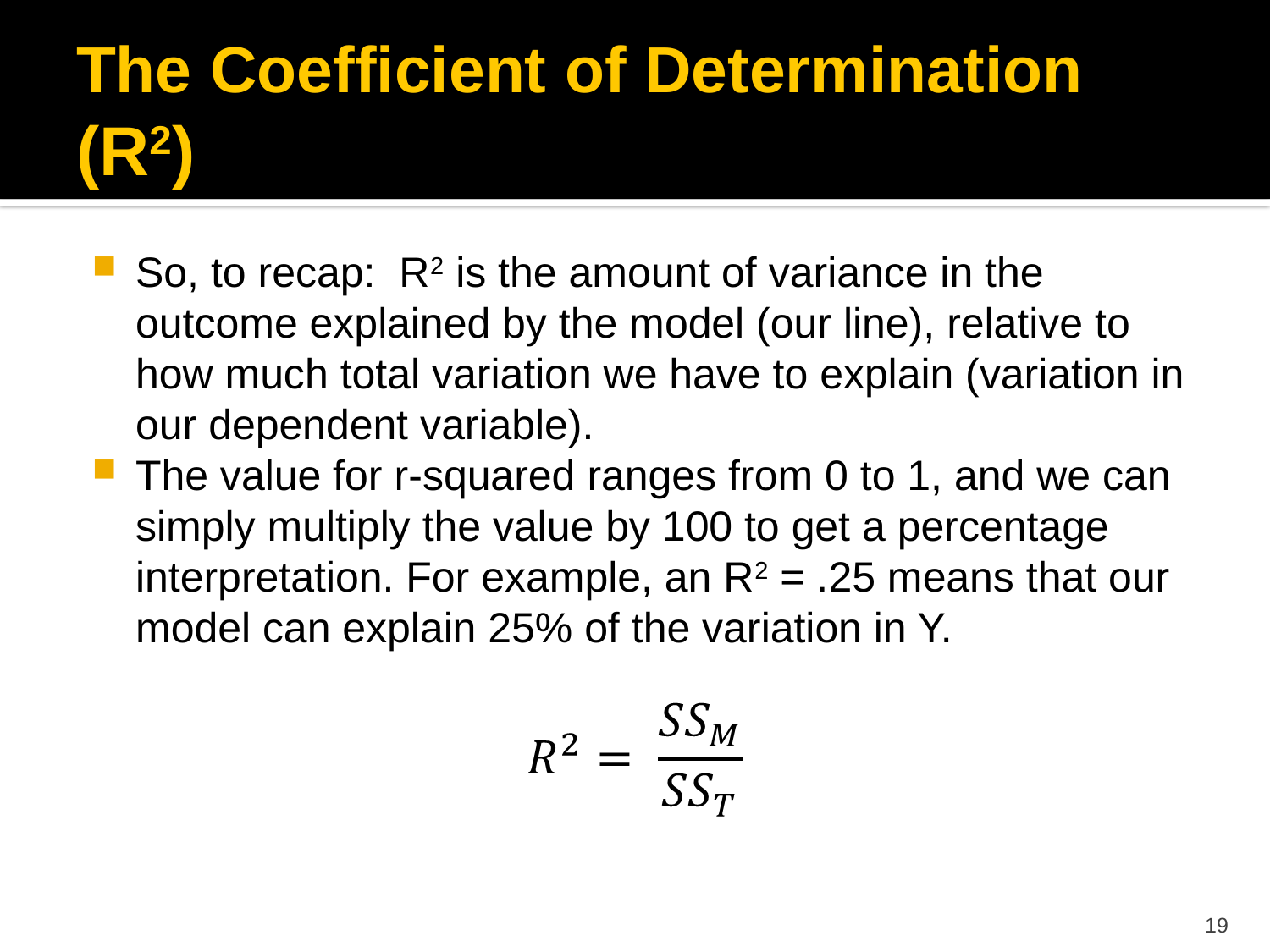

# The Coefficient of Determination (R2)
So, to recap:  R2 is the amount of variance in the outcome explained by the model (our line), relative to how much total variation we have to explain (variation in our dependent variable).
The value for r-squared ranges from 0 to 1, and we can simply multiply the value by 100 to get a percentage interpretation. For example, an R2 = .25 means that our model can explain 25% of the variation in Y.

19